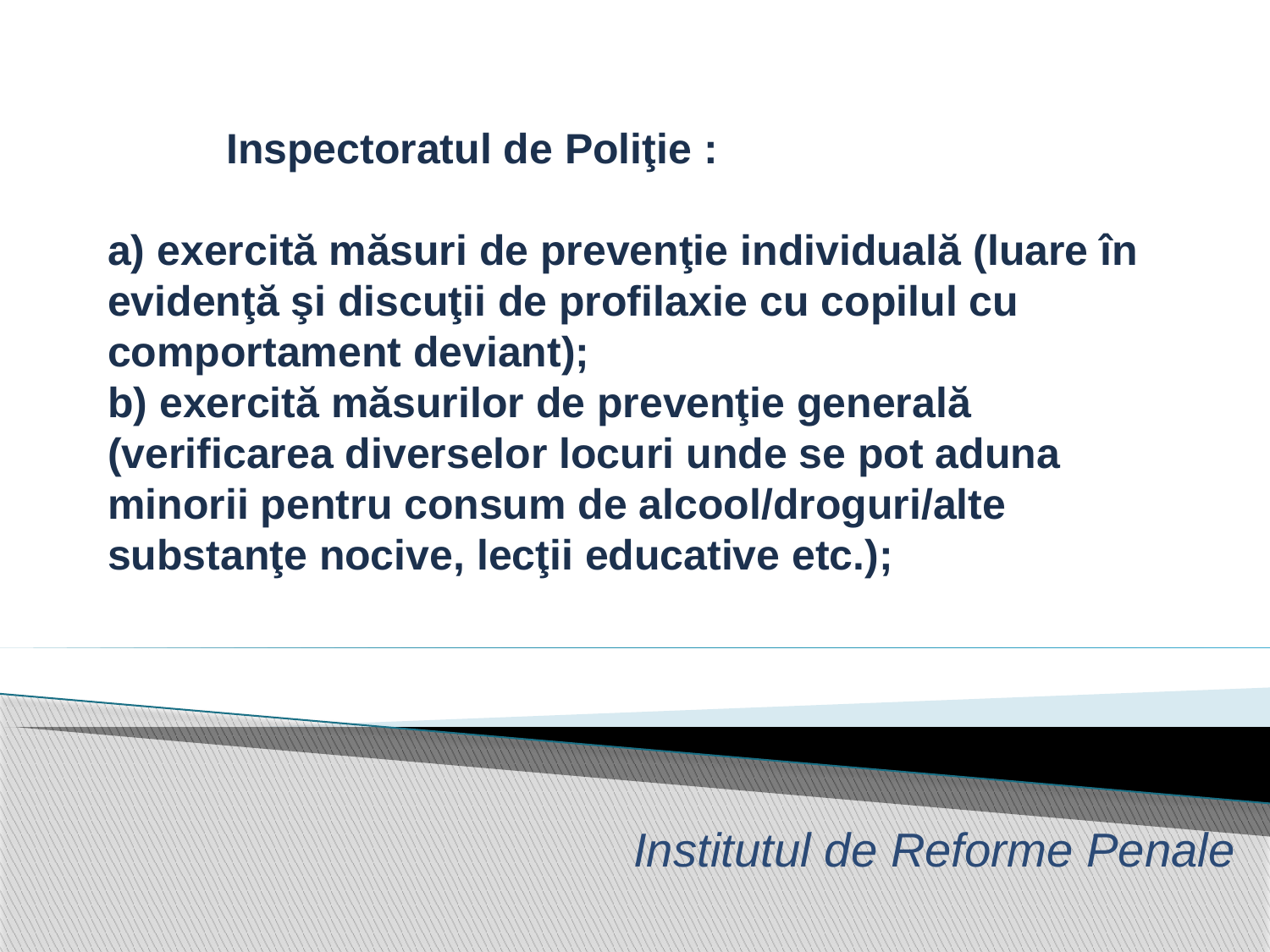

# Inspectoratul de Poliţie : a) exercită măsuri de prevenţie individuală (luare în evidenţă şi discuţii de profilaxie cu copilul cu comportament deviant); b) exercită măsurilor de prevenţie generală (verificarea diverselor locuri unde se pot aduna minorii pentru consum de alcool/droguri/alte substanţe nocive, lecţii educative etc.);
Institutul de Reforme Penale